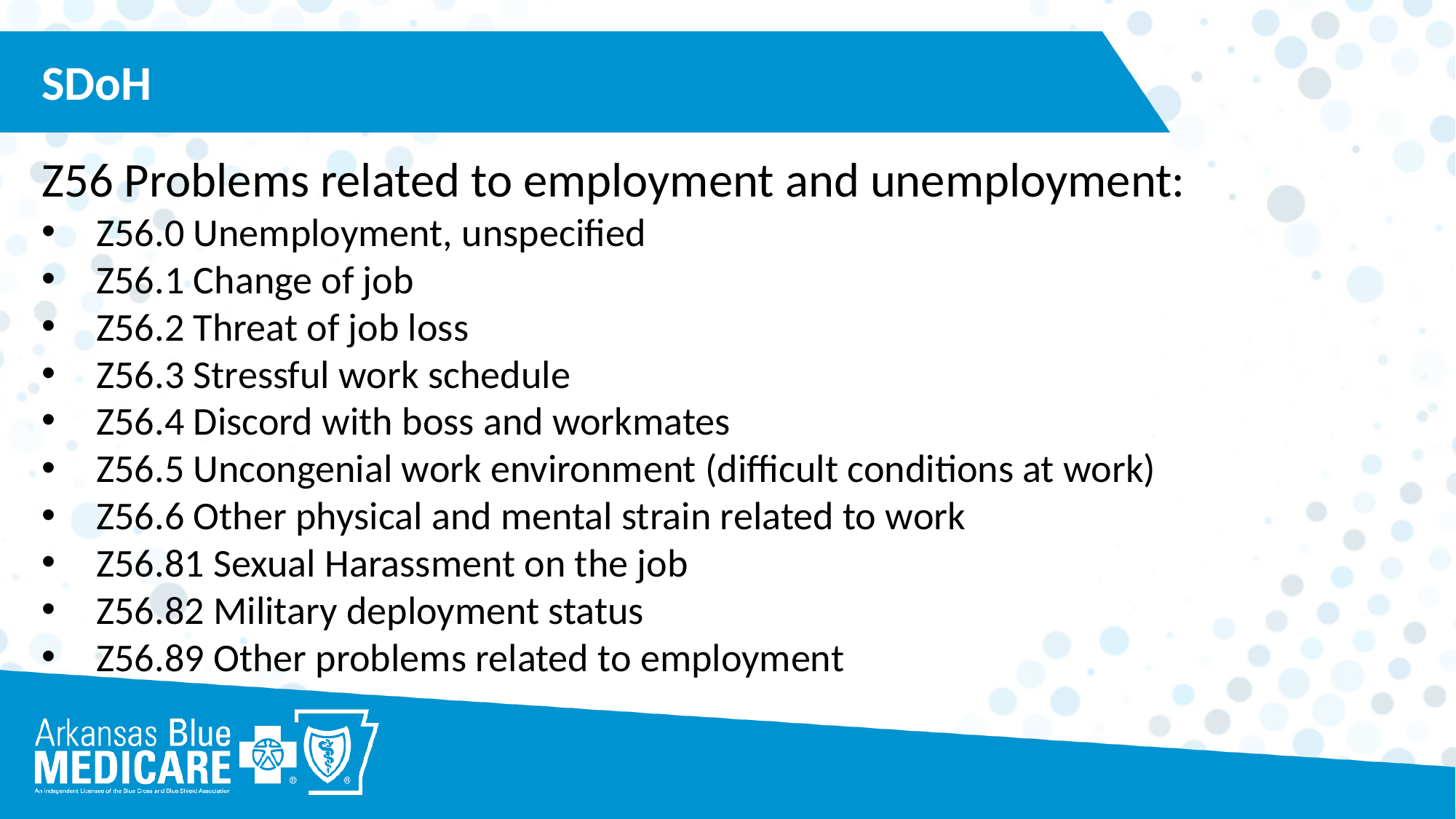

SDoH
Z56 Problems related to employment and unemployment:
Z56.0 Unemployment, unspecified
Z56.1 Change of job
Z56.2 Threat of job loss
Z56.3 Stressful work schedule
Z56.4 Discord with boss and workmates
Z56.5 Uncongenial work environment (difficult conditions at work)
Z56.6 Other physical and mental strain related to work
Z56.81 Sexual Harassment on the job
Z56.82 Military deployment status
Z56.89 Other problems related to employment